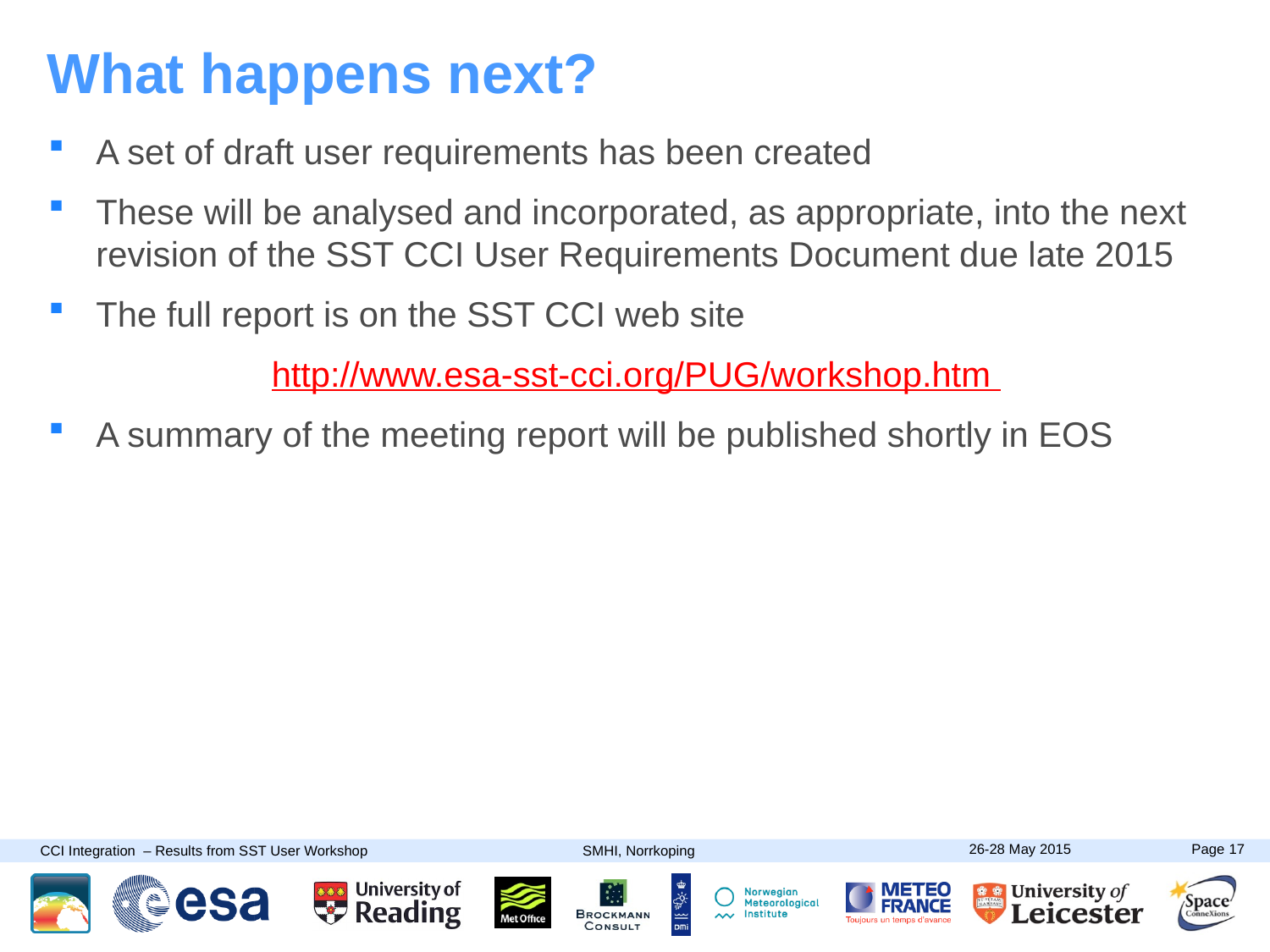

# What happens next?
A set of draft user requirements has been created
These will be analysed and incorporated, as appropriate, into the next revision of the SST CCI User Requirements Document due late 2015
The full report is on the SST CCI web site
		     http://www.esa-sst-cci.org/PUG/workshop.htm
A summary of the meeting report will be published shortly in EOS